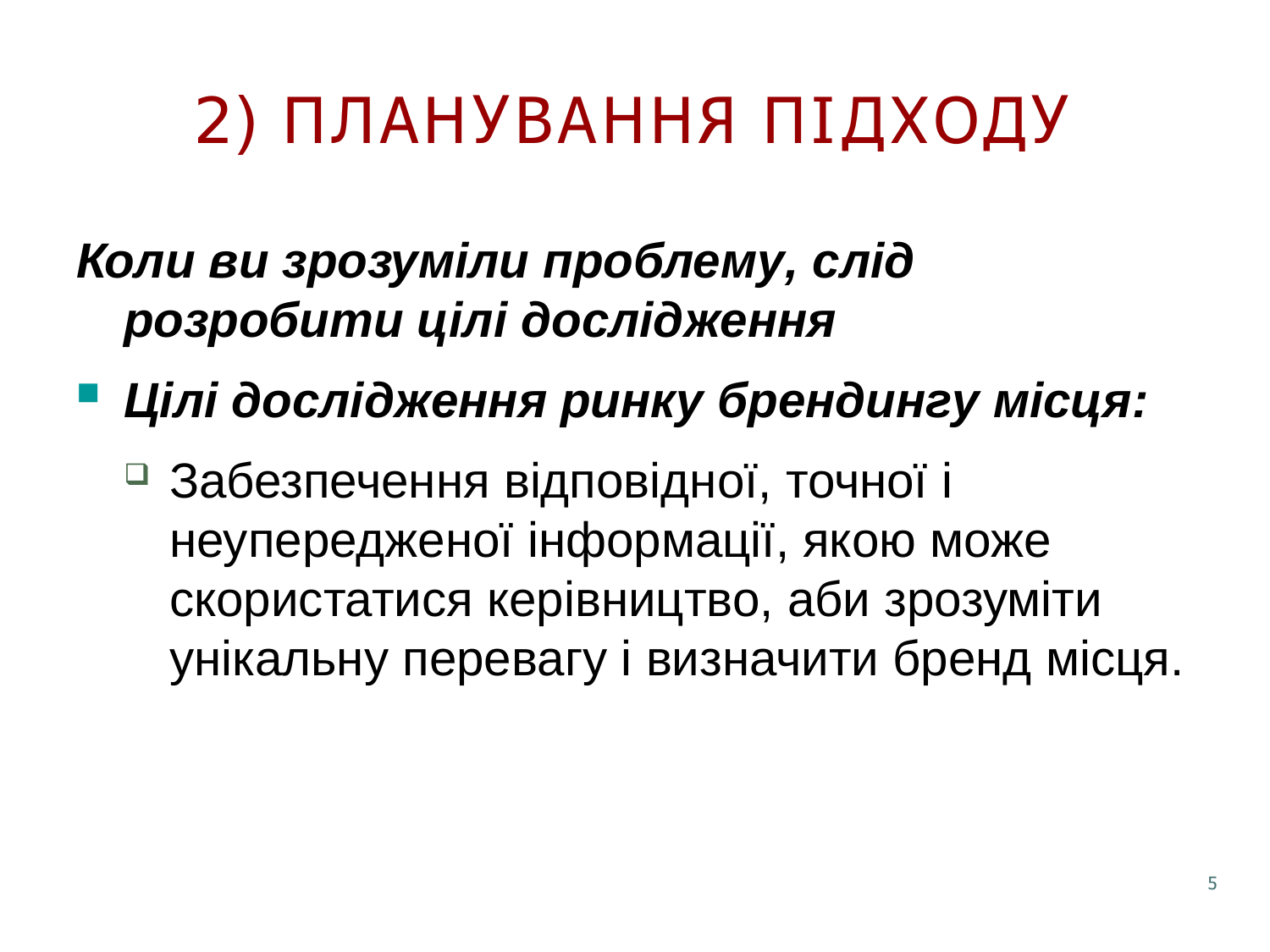

# 2) Планування підходу
Коли ви зрозуміли проблему, слід розробити цілі дослідження
Цілі дослідження ринку брендингу місця:
Забезпечення відповідної, точної і неупередженої інформації, якою може скористатися керівництво, аби зрозуміти унікальну перевагу і визначити бренд місця.

5